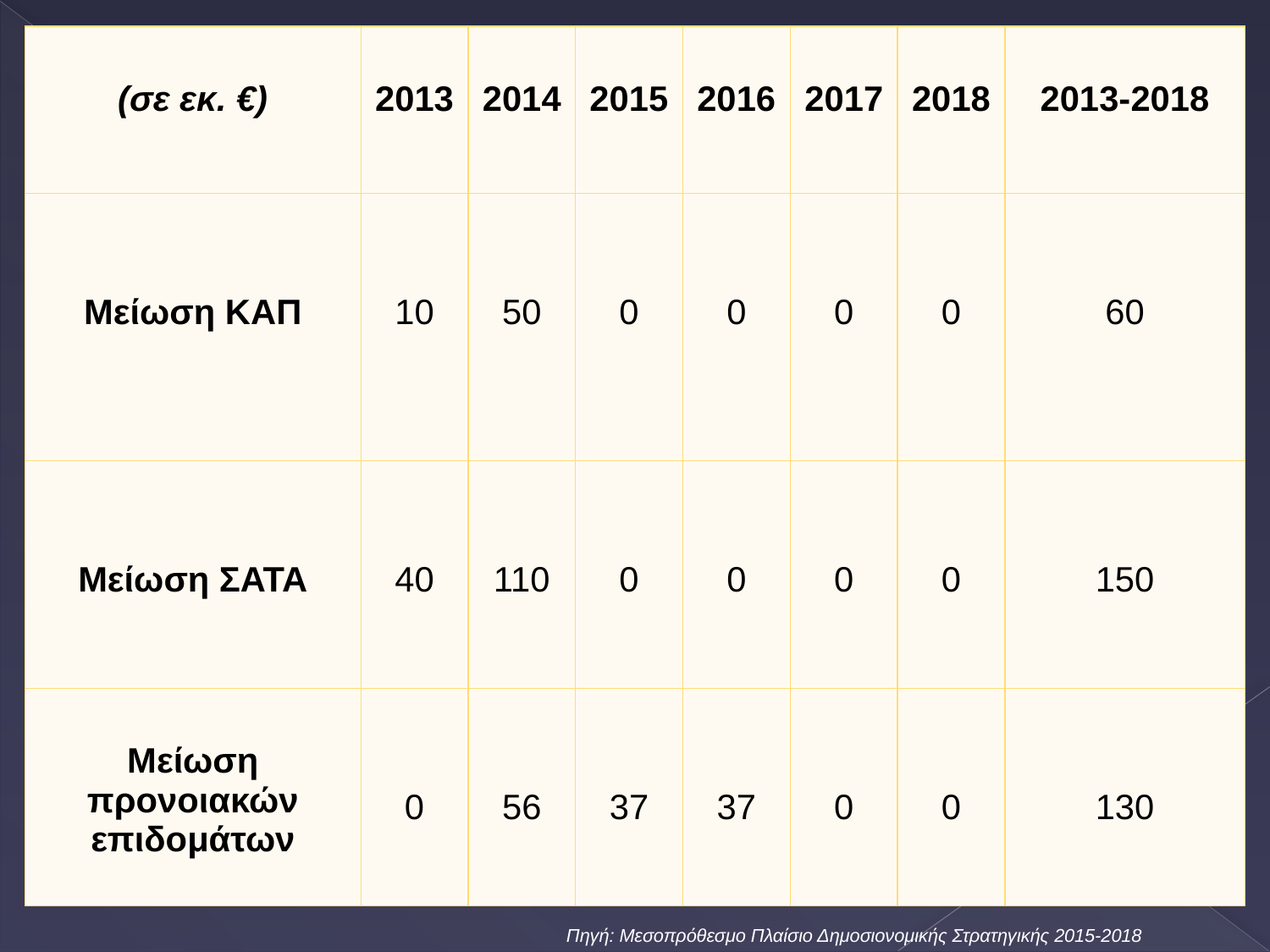

| (σε εκ. €) | 2013 | 2014 | 2015 | 2016 | 2017 | 2018 | 2013-2018 |
| --- | --- | --- | --- | --- | --- | --- | --- |
| Μείωση ΚΑΠ | 10 | 50 | 0 | 0 | 0 | 0 | 60 |
| Μείωση ΣΑΤΑ | 40 | 110 | 0 | 0 | 0 | 0 | 150 |
| Μείωση προνοιακών επιδομάτων | 0 | 56 | 37 | 37 | 0 | 0 | 130 |
Πηγή: Μεσοπρόθεσμο Πλαίσιο Δημοσιονομικής Στρατηγικής 2015-2018